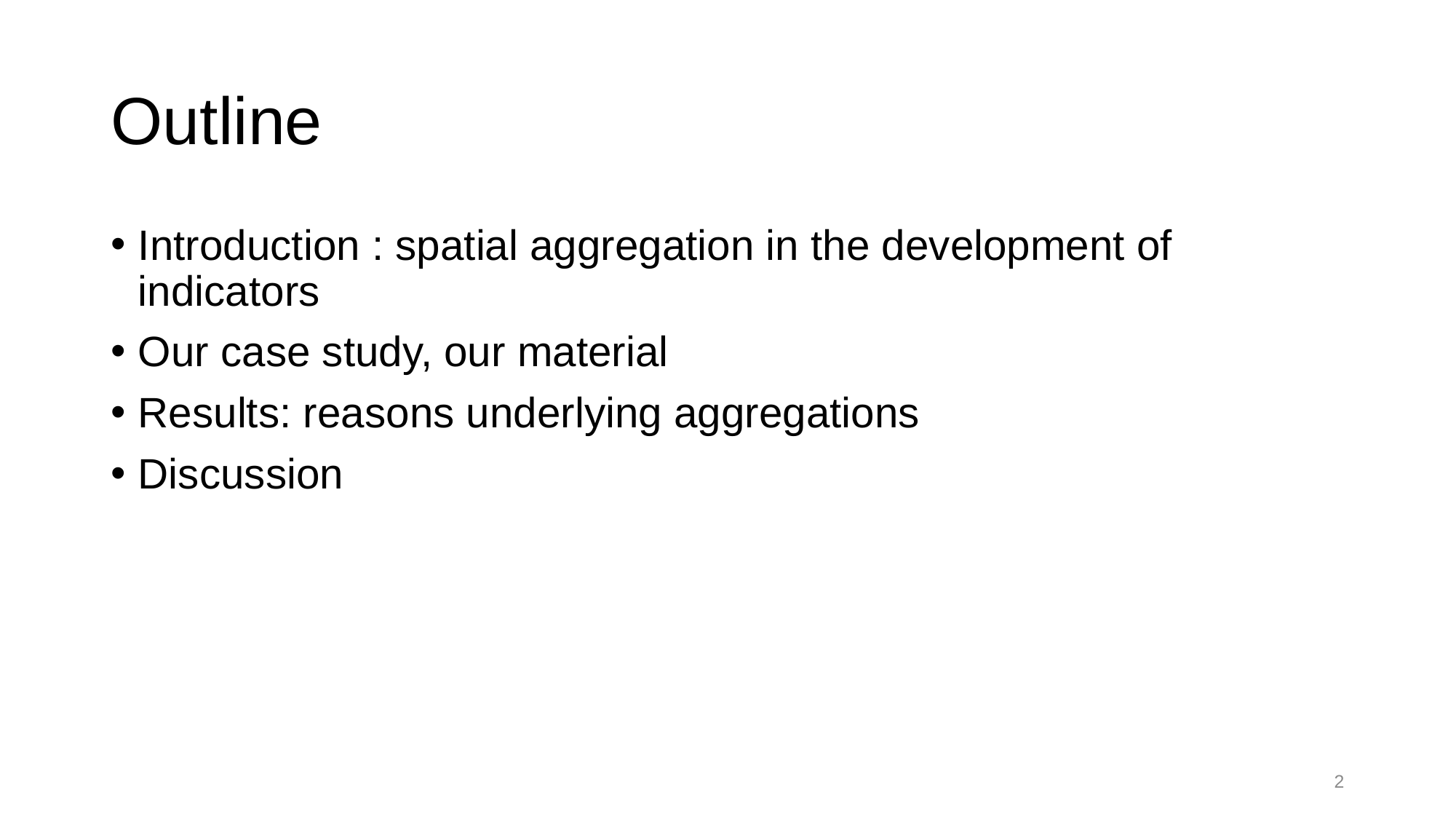

# Outline
Introduction : spatial aggregation in the development of indicators
Our case study, our material
Results: reasons underlying aggregations
Discussion

2